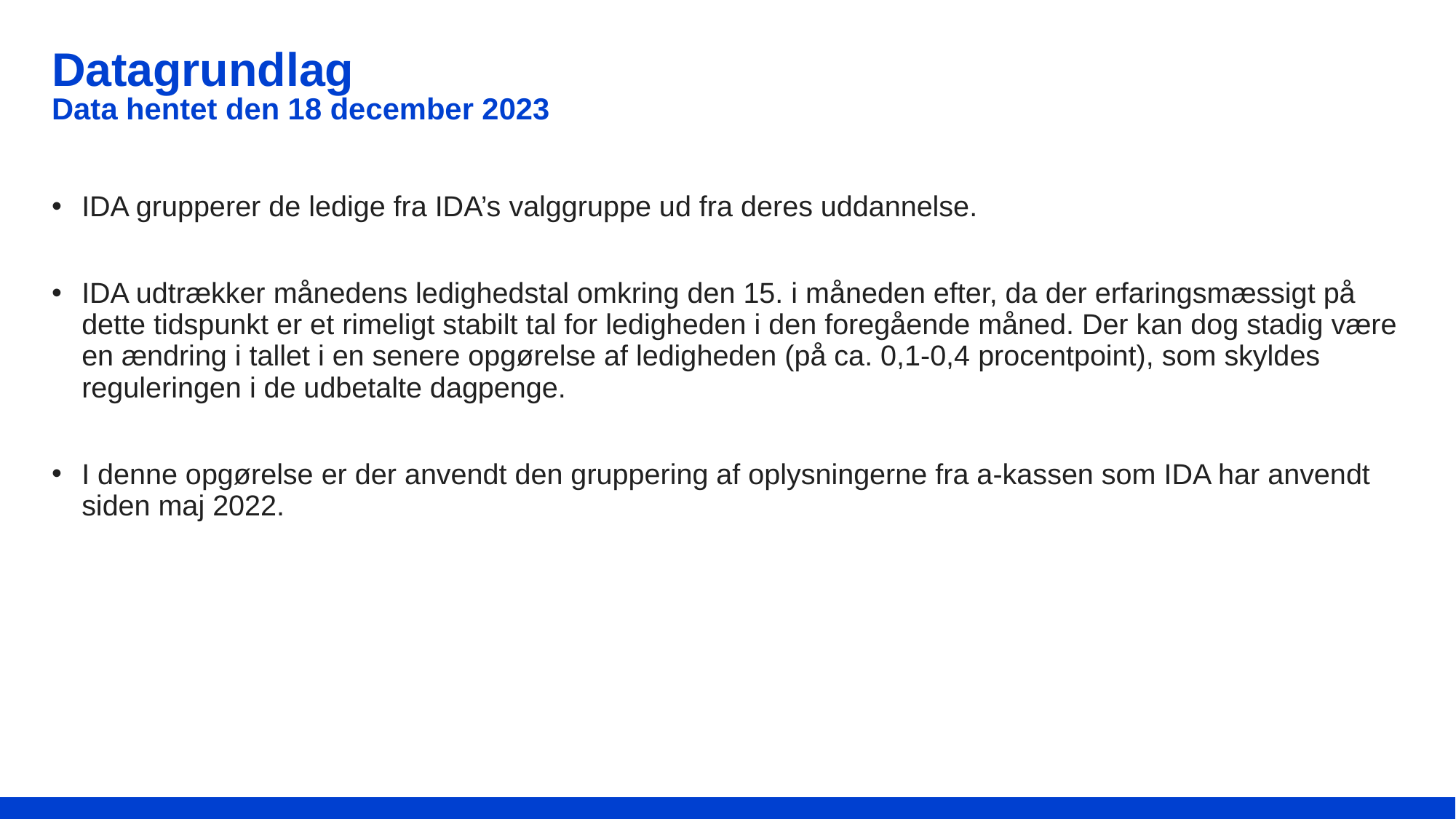

# Datagrundlag Data hentet den 18 december 2023
IDA grupperer de ledige fra IDA’s valggruppe ud fra deres uddannelse.

IDA udtrækker månedens ledighedstal omkring den 15. i måneden efter, da der erfaringsmæssigt på dette tidspunkt er et rimeligt stabilt tal for ledigheden i den foregående måned. Der kan dog stadig være en ændring i tallet i en senere opgørelse af ledigheden (på ca. 0,1-0,4 procentpoint), som skyldes reguleringen i de udbetalte dagpenge.

I denne opgørelse er der anvendt den gruppering af oplysningerne fra a-kassen som IDA har anvendt siden maj 2022.